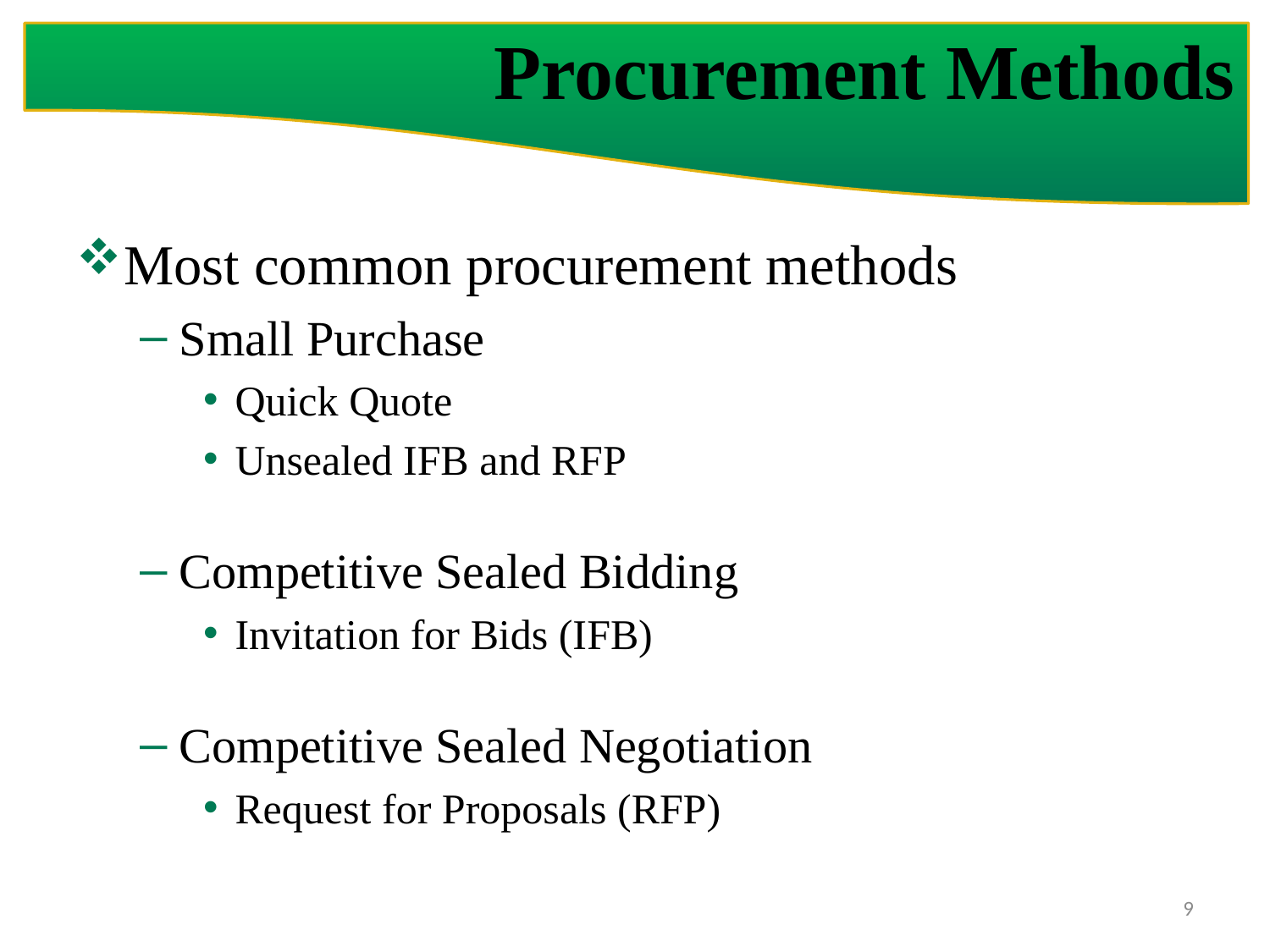

# Procurement Methods
Most common procurement methods
Small Purchase
Quick Quote
Unsealed IFB and RFP

Competitive Sealed Bidding
Invitation for Bids (IFB)

Competitive Sealed Negotiation
Request for Proposals (RFP)
9